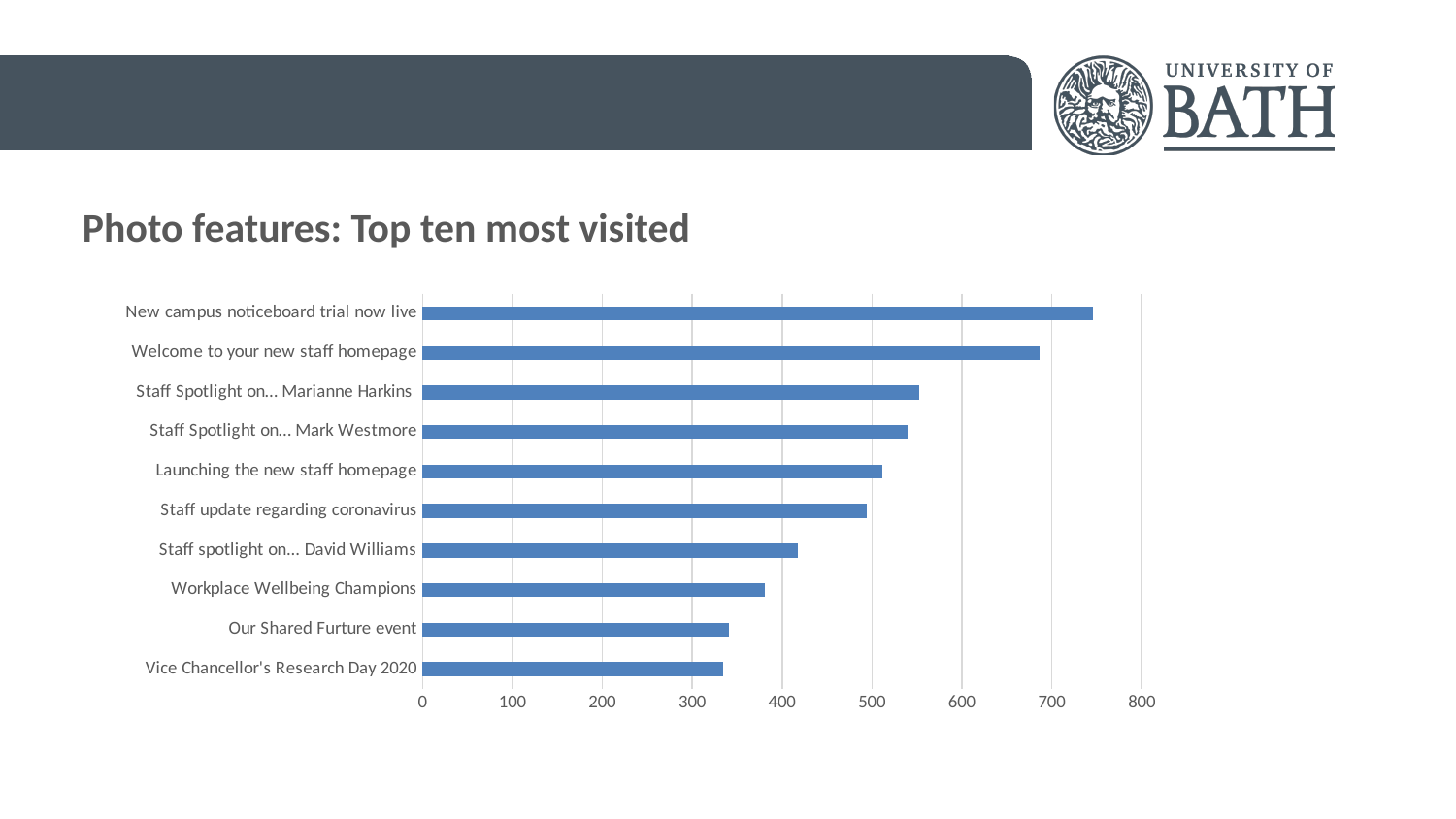

Photo features: Top ten most visited

### Chart

| Category | Unique Events |
|---|---|
| Vice Chancellor's Research Day 2020 | 334.0 |
| Our Shared Furture event | 341.0 |
| Workplace Wellbeing Champions | 381.0 |
| Staff spotlight on... David Williams | 418.0 |
| Staff update regarding coronavirus | 494.0 |
| Launching the new staff homepage | 511.0 |
| Staff Spotlight on… Mark Westmore | 540.0 |
| Staff Spotlight on… Marianne Harkins  | 553.0 |
| Welcome to your new staff homepage | 687.0 |
| New campus noticeboard trial now live | 746.0 |